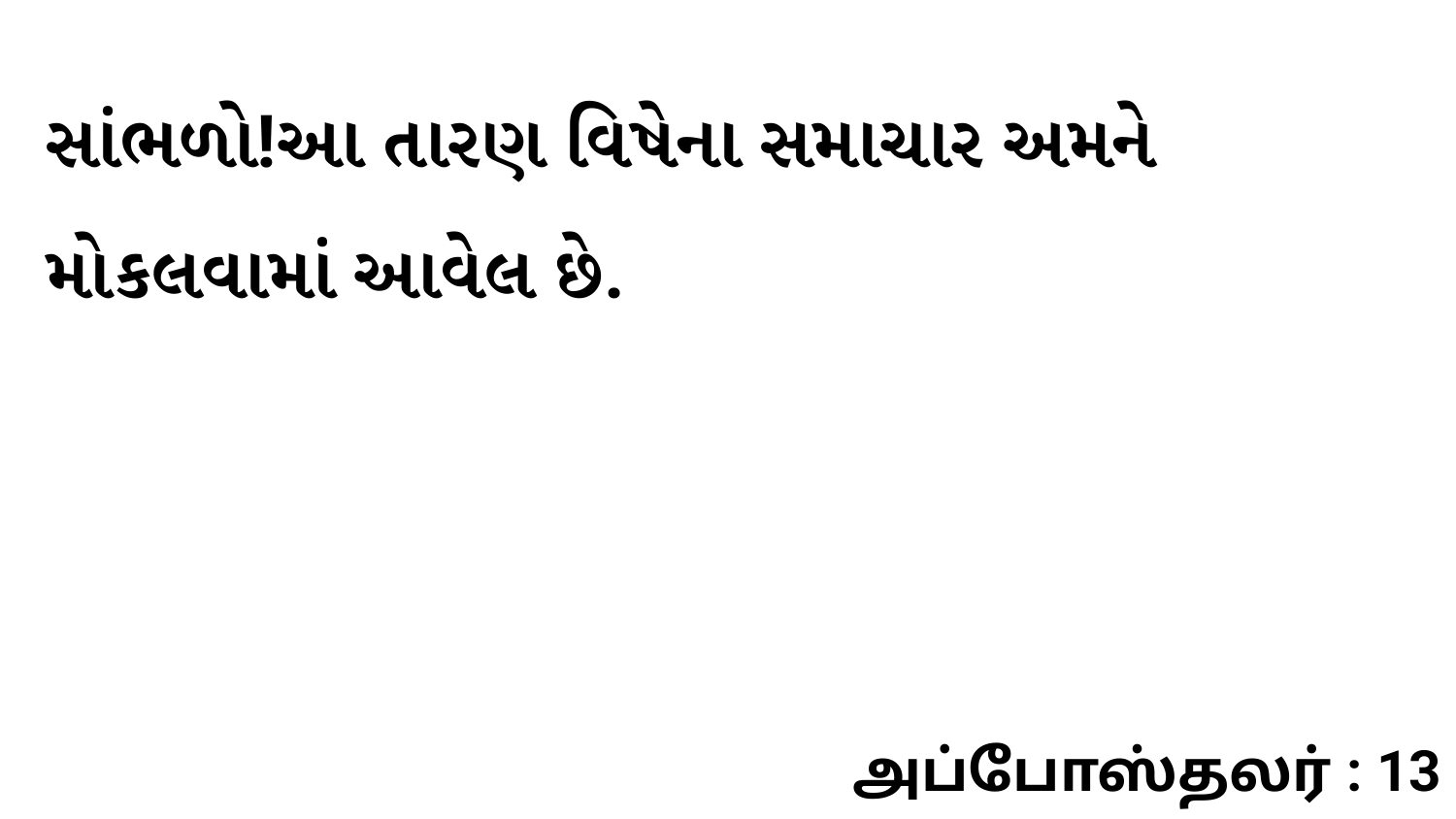

સાંભળો!આ તારણ વિષેના સમાચાર અમને મોકલવામાં આવેલ છે.
அப்போஸ்தலர் : 13